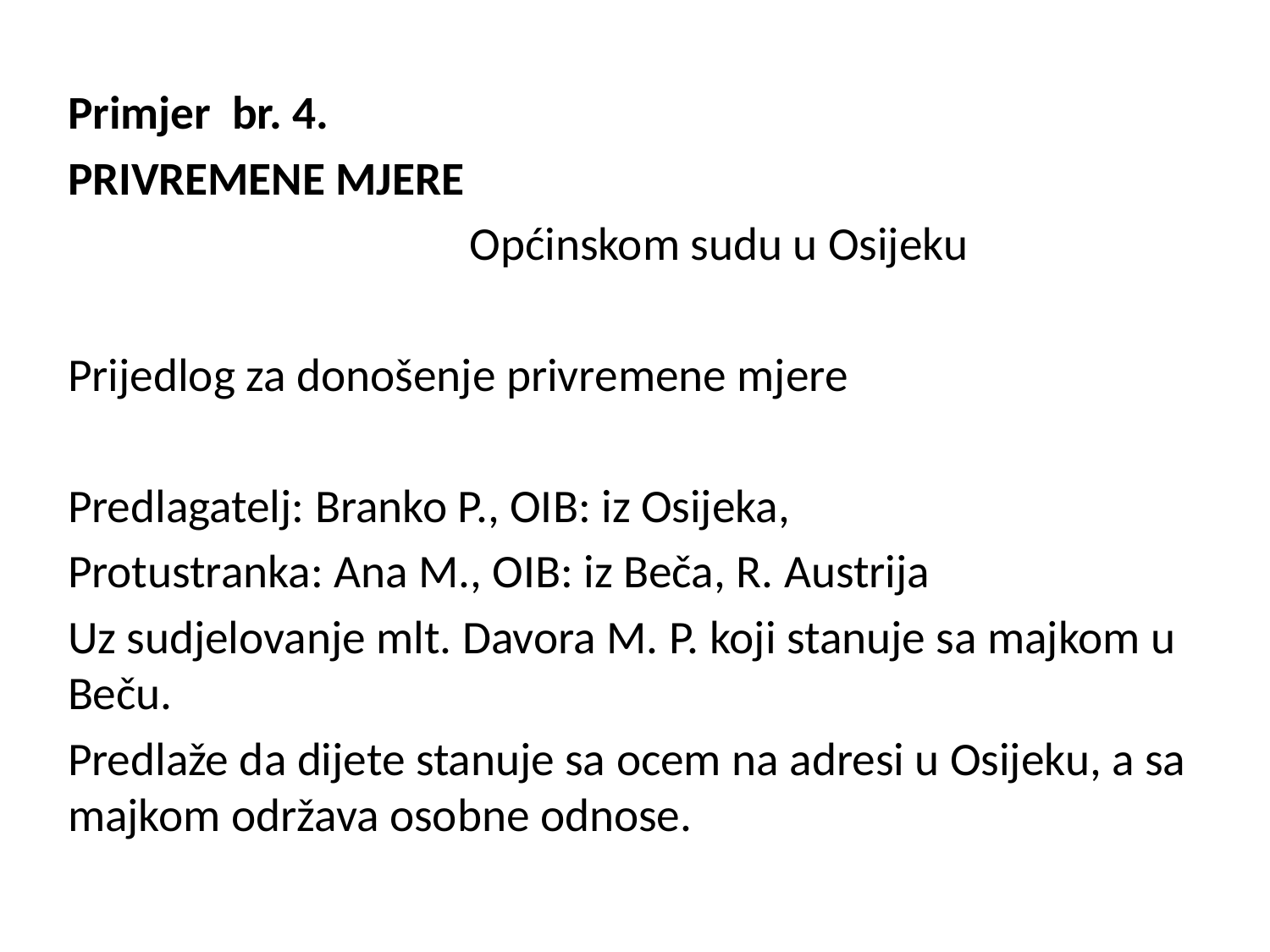

Primjer  br. 4.
PRIVREMENE MJERE
                                      Općinskom sudu u Osijeku

Prijedlog za donošenje privremene mjere

Predlagatelj: Branko P., OIB: iz Osijeka,
Protustranka: Ana M., OIB: iz Beča, R. Austrija
Uz sudjelovanje mlt. Davora M. P. koji stanuje sa majkom u Beču.
Predlaže da dijete stanuje sa ocem na adresi u Osijeku, a sa majkom održava osobne odnose.